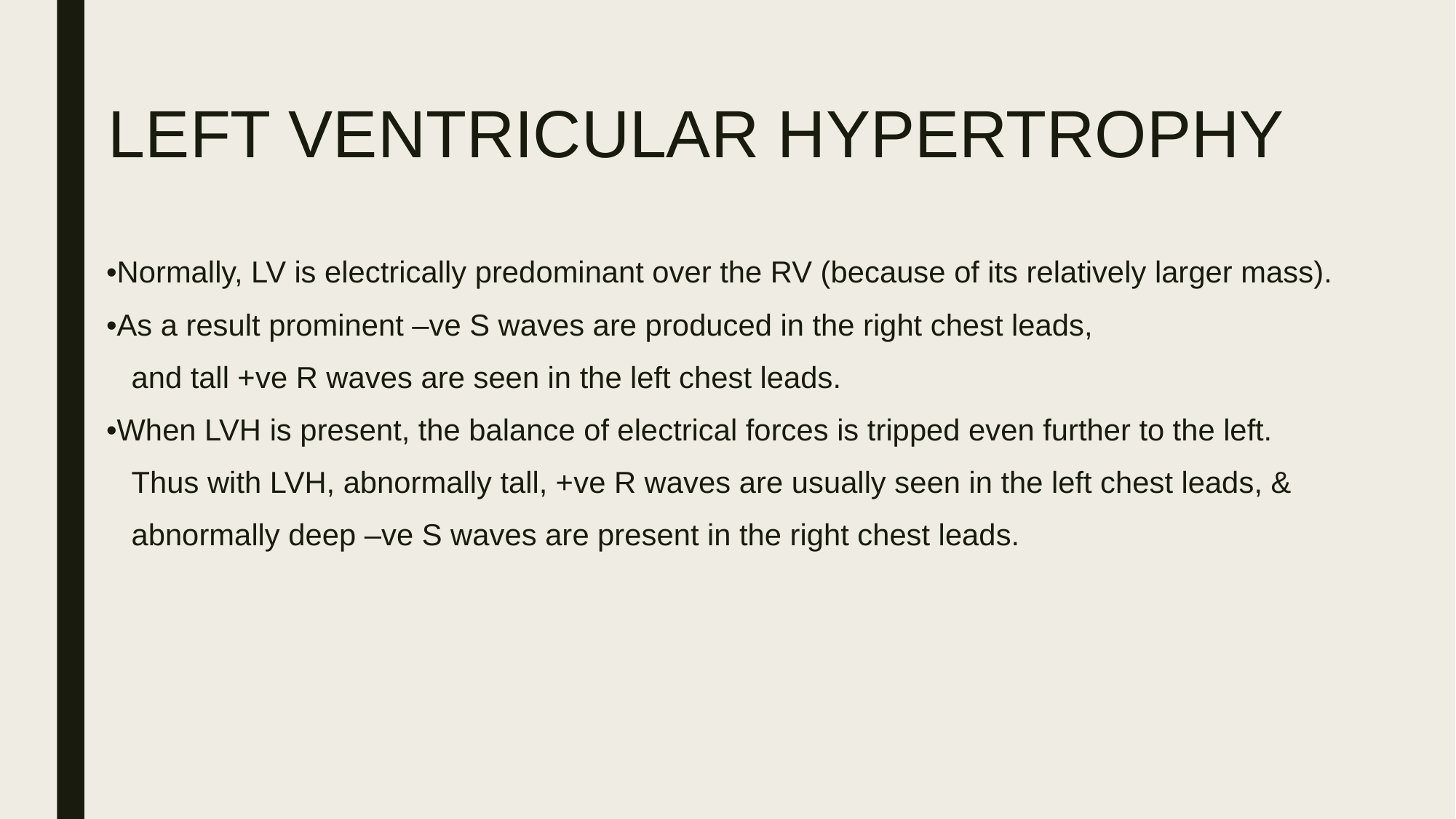

# LEFT VENTRICULAR HYPERTROPHY
•Normally, LV is electrically predominant over the RV (because of its relatively larger mass).
•As a result prominent –ve S waves are produced in the right chest leads,
   and tall +ve R waves are seen in the left chest leads.
•When LVH is present, the balance of electrical forces is tripped even further to the left.
   Thus with LVH, abnormally tall, +ve R waves are usually seen in the left chest leads, &
   abnormally deep –ve S waves are present in the right chest leads.